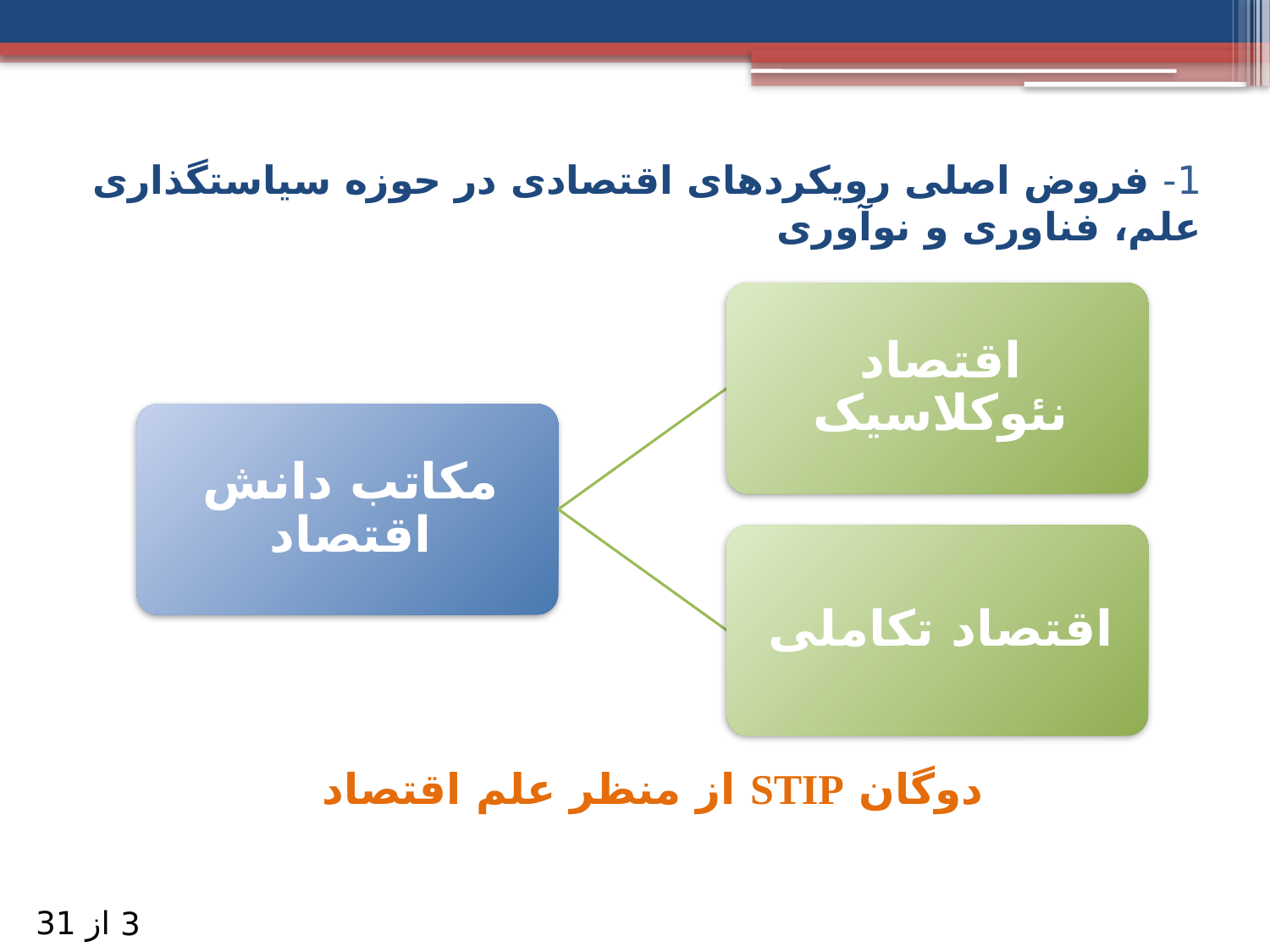

# 1- فروض اصلی رویکردهای اقتصادی در حوزه سیاستگذاری علم، فناوری و نوآوری
مکاتب دانش اقتصاد

اقتصاد نئوکلاسيک

اقتصاد تکاملی
دوگان STIP از منظر علم اقتصاد
از 31
3